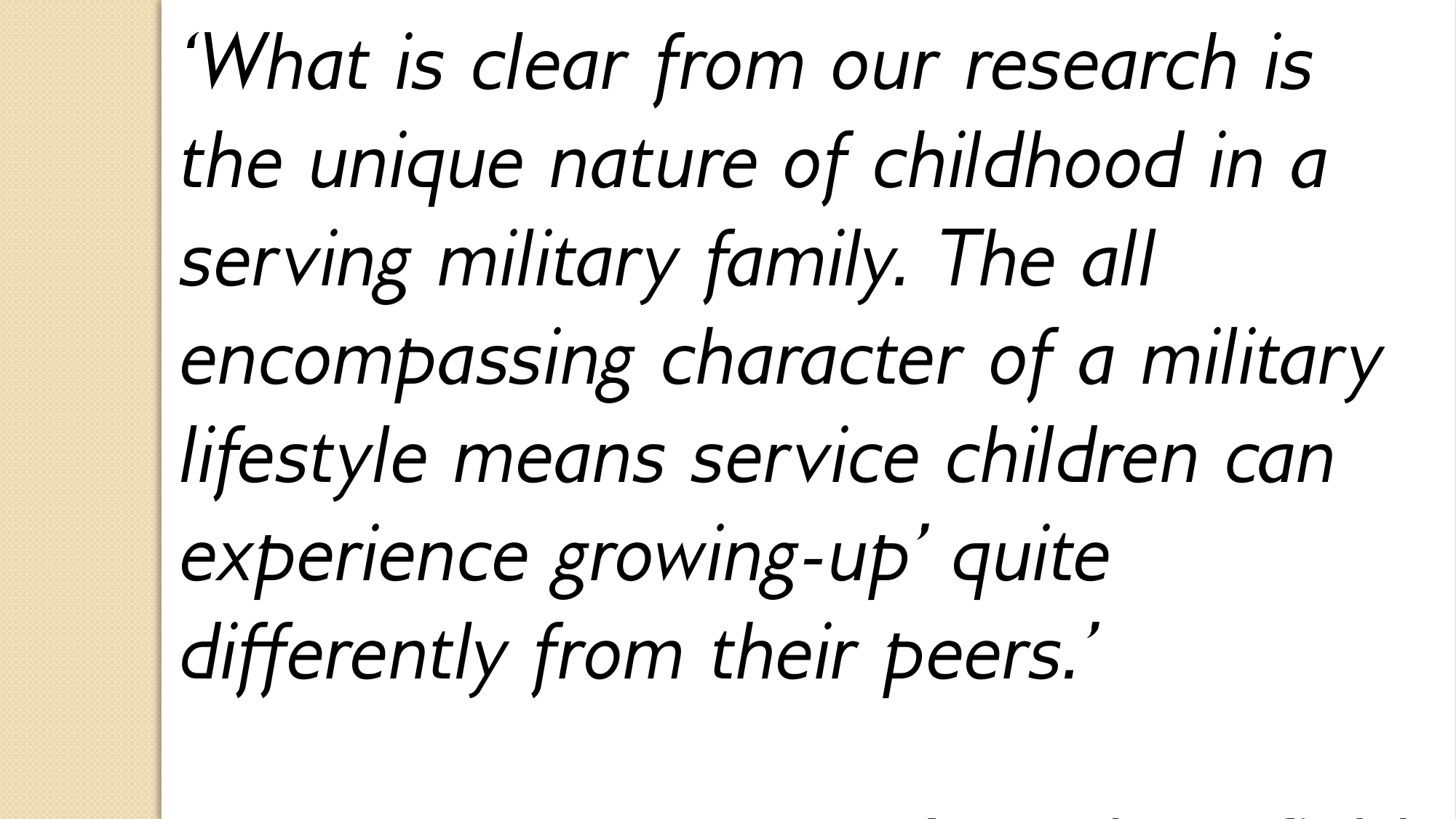

‘What is clear from our research is the unique nature of childhood in a serving military family. The all encompassing character of a military lifestyle means service children can experience growing-up’ quite differently from their peers.’

Anne Longfield